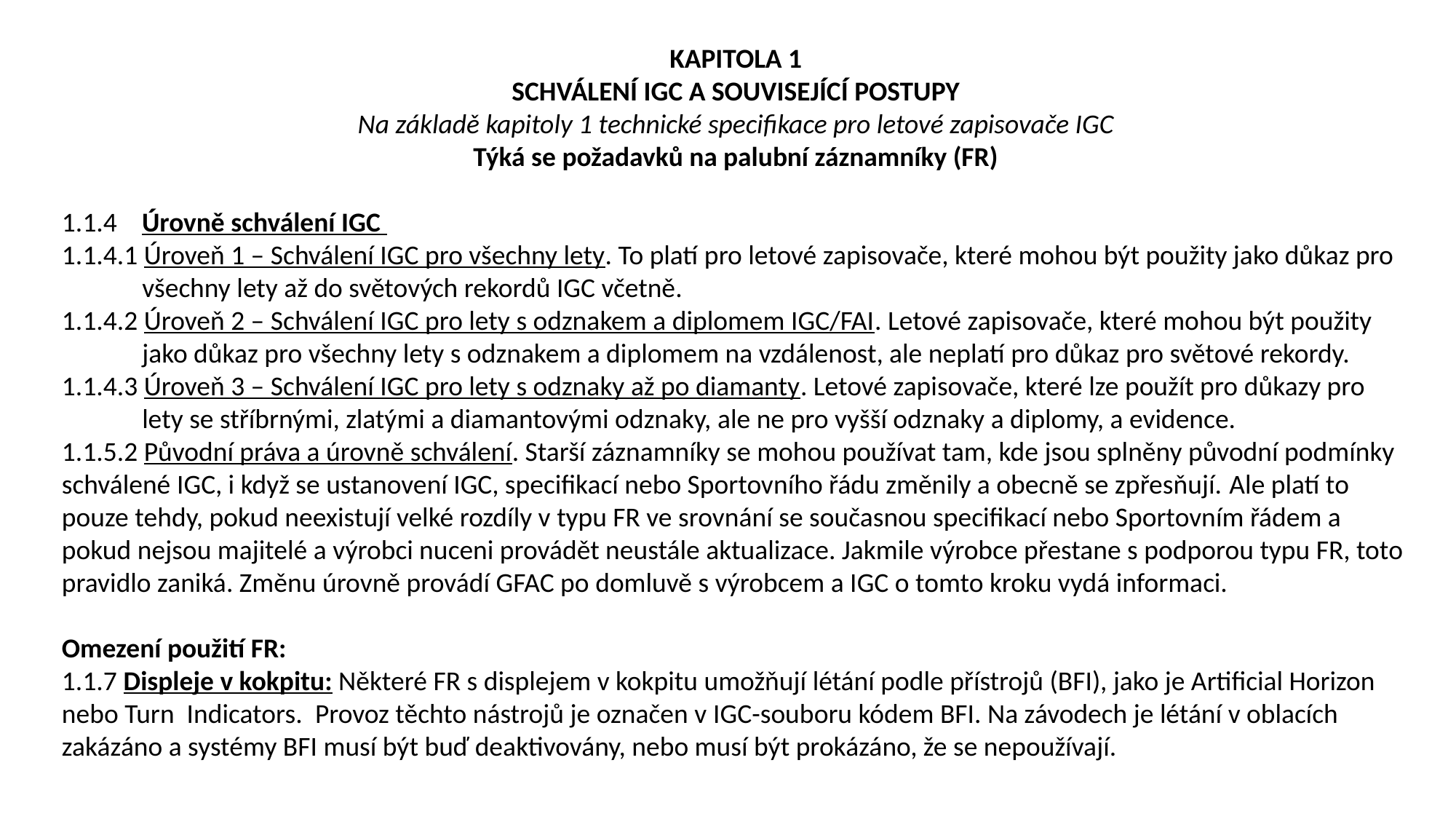

KAPITOLA 1
SCHVÁLENÍ IGC A SOUVISEJÍCÍ POSTUPY
Na základě kapitoly 1 technické specifikace pro letové zapisovače IGC
Týká se požadavků na palubní záznamníky (FR)

1.1.4    Úrovně schválení IGC
1.1.4.1 Úroveň 1 – Schválení IGC pro všechny lety. To platí pro letové zapisovače, které mohou být použity jako důkaz pro
             všechny lety až do světových rekordů IGC včetně.
1.1.4.2 Úroveň 2 – Schválení IGC pro lety s odznakem a diplomem IGC/FAI. Letové zapisovače, které mohou být použity
             jako důkaz pro všechny lety s odznakem a diplomem na vzdálenost, ale neplatí pro důkaz pro světové rekordy.
1.1.4.3 Úroveň 3 – Schválení IGC pro lety s odznaky až po diamanty. Letové zapisovače, které lze použít pro důkazy pro
             lety se stříbrnými, zlatými a diamantovými odznaky, ale ne pro vyšší odznaky a diplomy, a evidence.
1.1.5.2 Původní práva a úrovně schválení. Starší záznamníky se mohou používat tam, kde jsou splněny původní podmínky schválené IGC, i když se ustanovení IGC, specifikací nebo Sportovního řádu změnily a obecně se zpřesňují. Ale platí to pouze tehdy, pokud neexistují velké rozdíly v typu FR ve srovnání se současnou specifikací nebo Sportovním řádem a pokud nejsou majitelé a výrobci nuceni provádět neustále aktualizace. Jakmile výrobce přestane s podporou typu FR, toto pravidlo zaniká. Změnu úrovně provádí GFAC po domluvě s výrobcem a IGC o tomto kroku vydá informaci.

Omezení použití FR:
1.1.7 Displeje v kokpitu: Některé FR s displejem v kokpitu umožňují létání podle přístrojů (BFI), jako je Artificial Horizon nebo Turn  Indicators.  Provoz těchto nástrojů je označen v IGC-souboru kódem BFI. Na závodech je létání v oblacích zakázáno a systémy BFI musí být buď deaktivovány, nebo musí být prokázáno, že se nepoužívají.